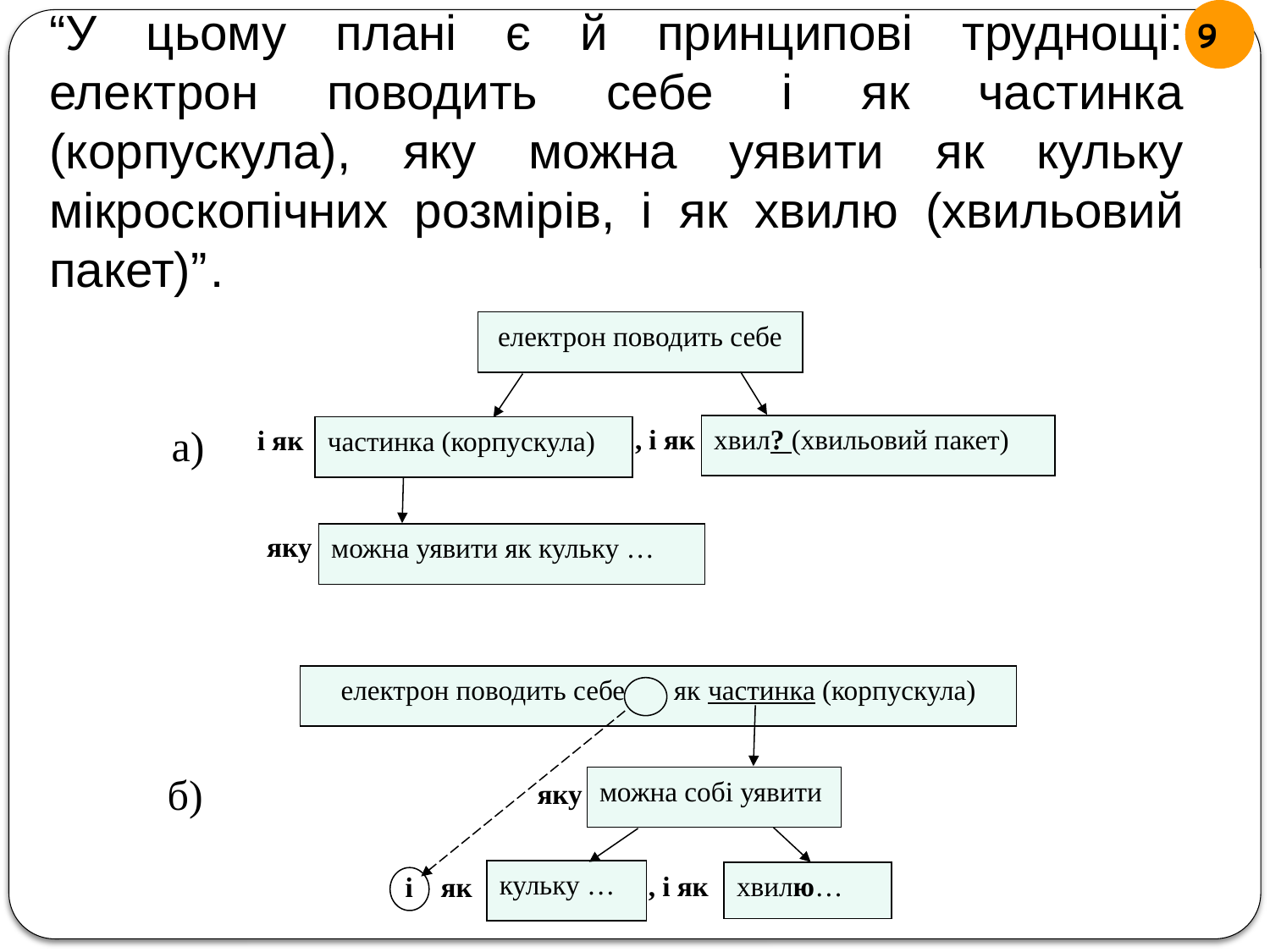

9
“У цьому плані є й принципові труднощі: електрон поводить себе і як частинка (корпускула), яку можна уявити як кульку мікроскопічних розмірів, і як хвилю (хвильовий пакет)”.
електрон поводить себе

а)
, і як
хвил? (хвильовий пакет)
і як
частинка (корпускула)

яку
можна уявити як кульку …
електрон поводить себе       як частинка (корпускула)

б)
можна собі уявити
яку

кульку …
, і як
хвилю…
і    як